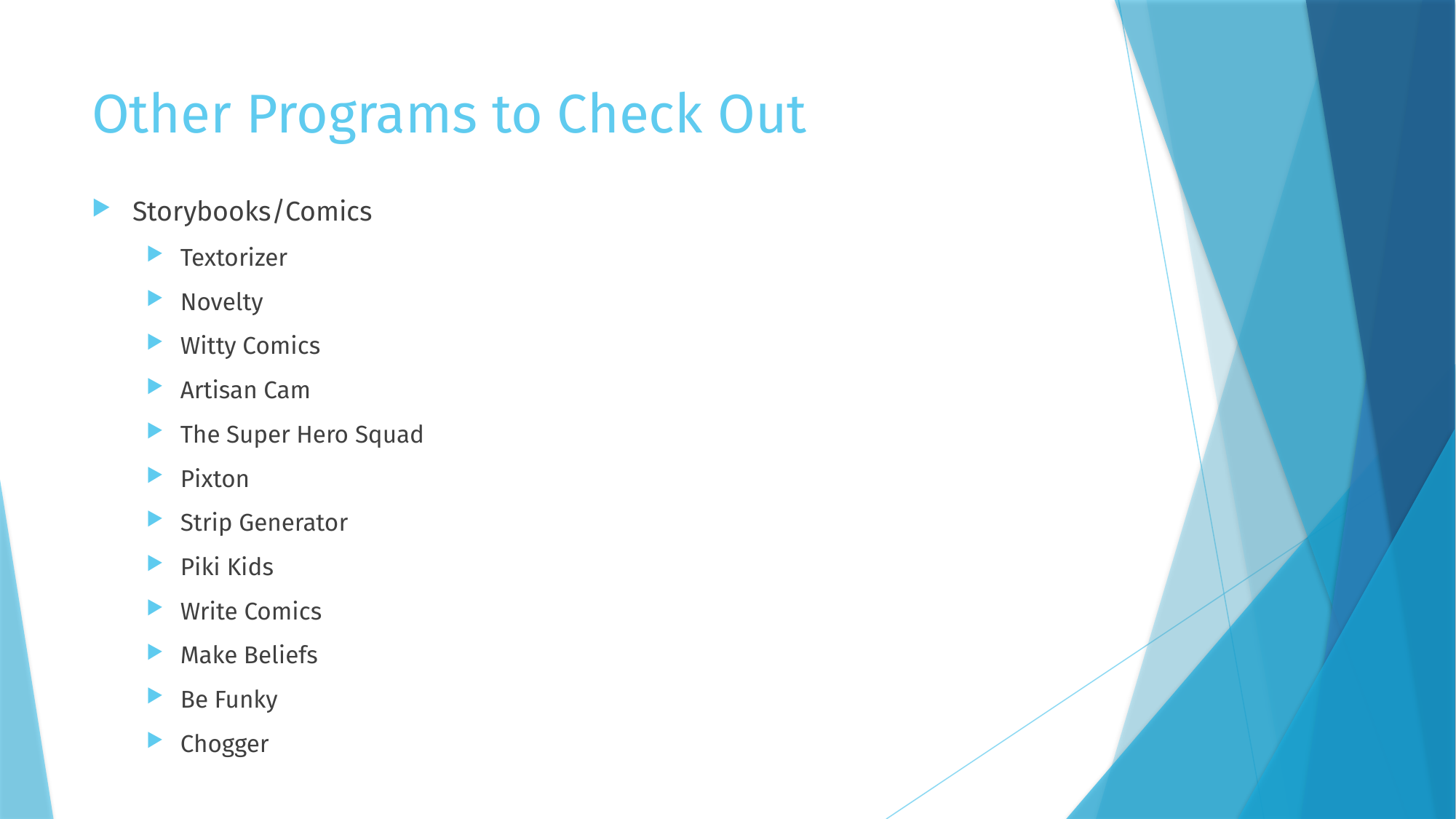

# Other Programs to Check Out
Storybooks/Comics
Textorizer
Novelty
Witty Comics
Artisan Cam
The Super Hero Squad
Pixton
Strip Generator
Piki Kids
Write Comics
Make Beliefs
Be Funky
Chogger